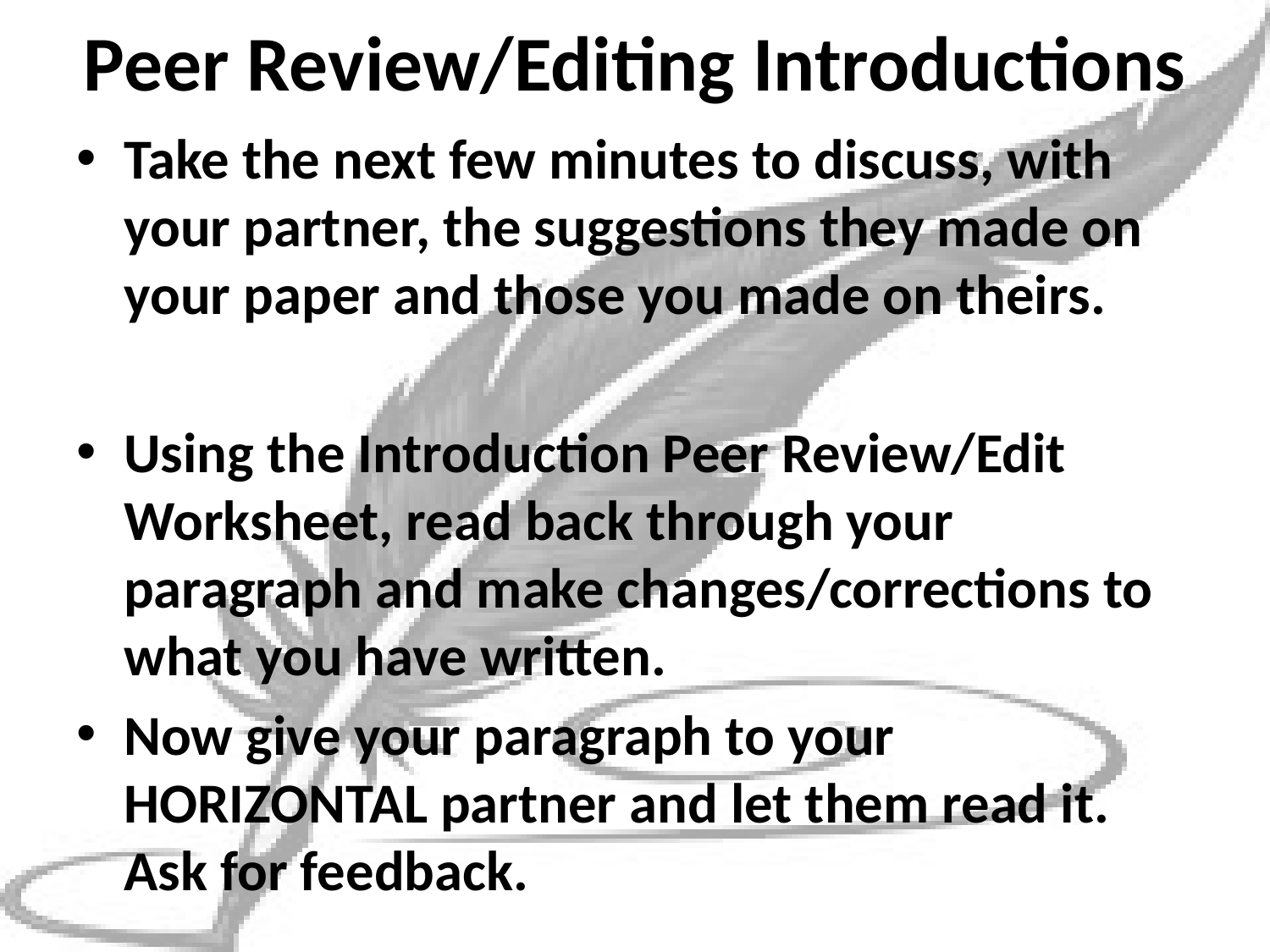

# Peer Review/Editing Introductions
Take the next few minutes to discuss, with your partner, the suggestions they made on your paper and those you made on theirs.

Using the Introduction Peer Review/Edit Worksheet, read back through your paragraph and make changes/corrections to what you have written.
Now give your paragraph to your HORIZONTAL partner and let them read it. Ask for feedback.